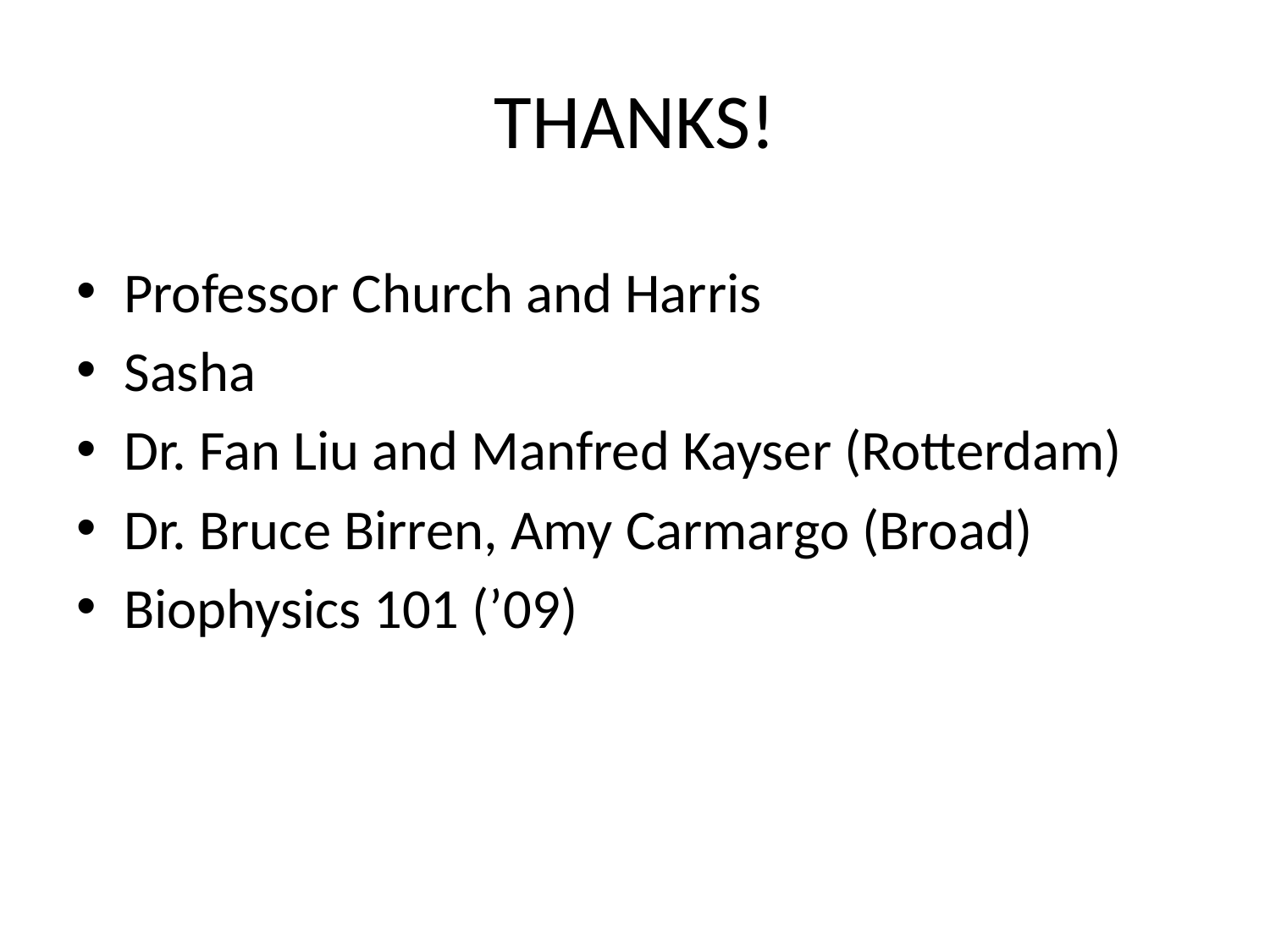

# THANKS!
Professor Church and Harris
Sasha
Dr. Fan Liu and Manfred Kayser (Rotterdam)
Dr. Bruce Birren, Amy Carmargo (Broad)
Biophysics 101 (’09)